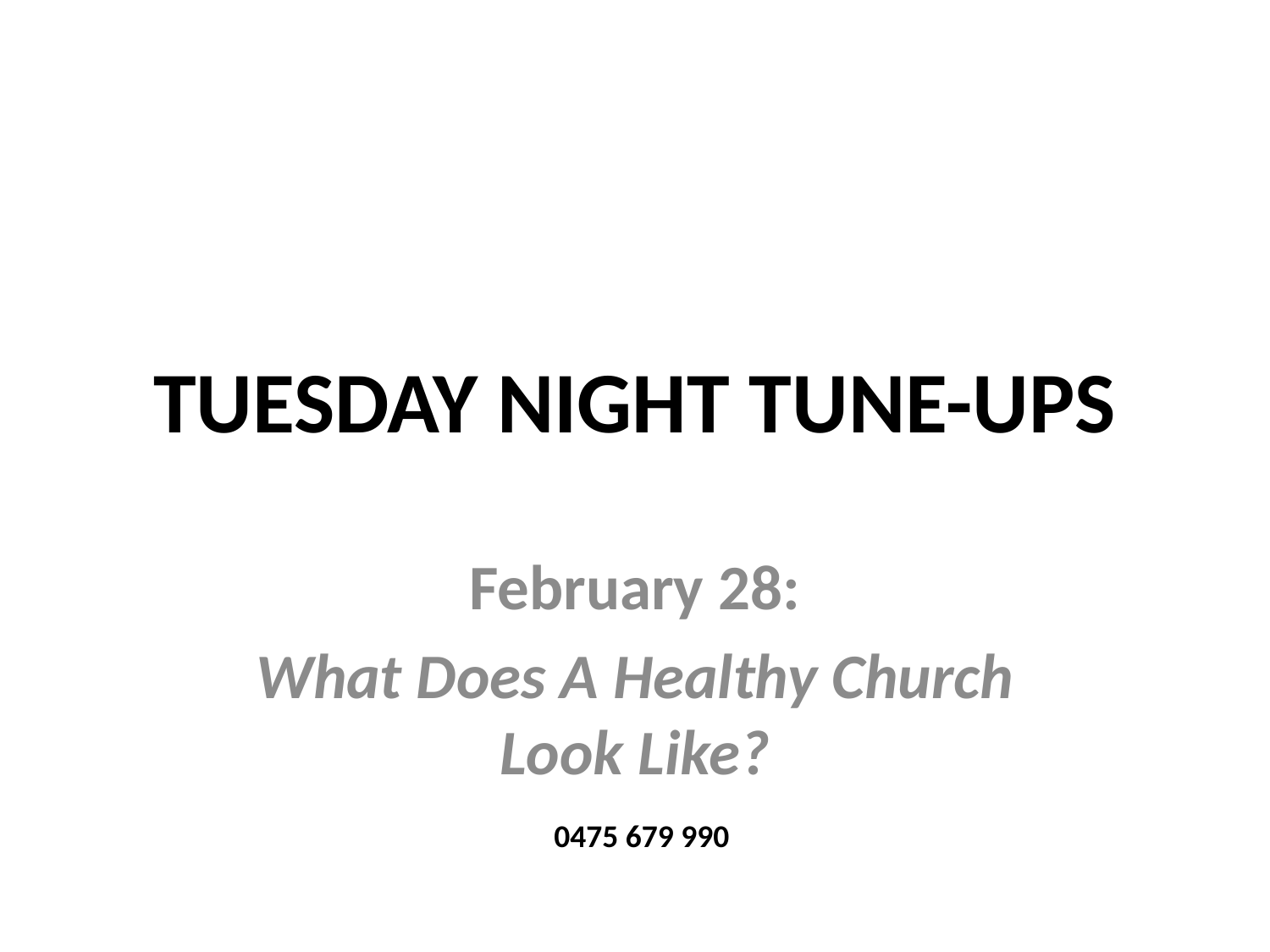

# TUESDAY NIGHT TUNE-UPS
February 28:
What Does A Healthy Church Look Like?
0475 679 990